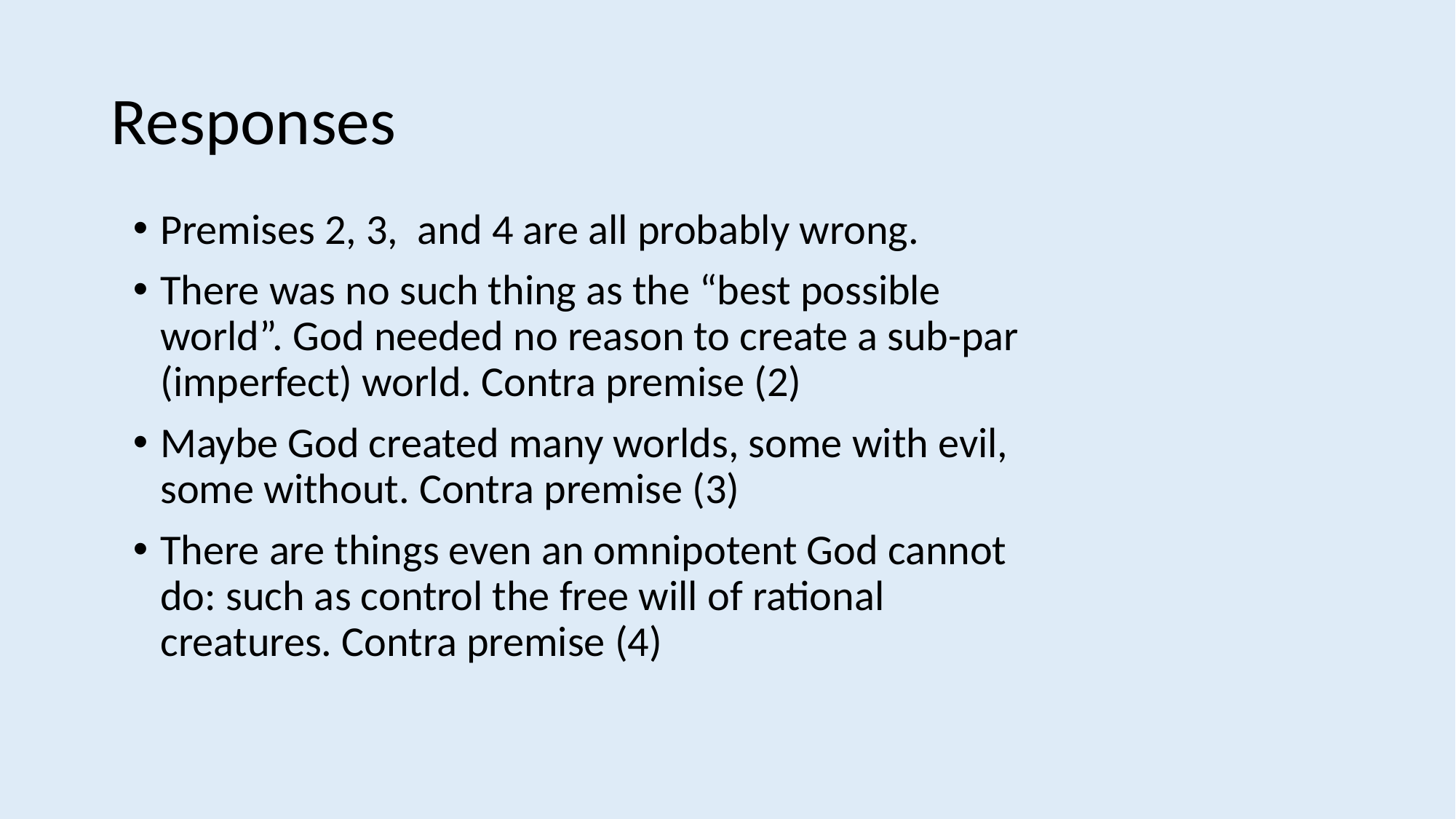

# Responses
Premises 2, 3,  and 4 are all probably wrong.
There was no such thing as the “best possible world”. God needed no reason to create a sub-par (imperfect) world. Contra premise (2)
Maybe God created many worlds, some with evil, some without. Contra premise (3)
There are things even an omnipotent God cannot do: such as control the free will of rational creatures. Contra premise (4)